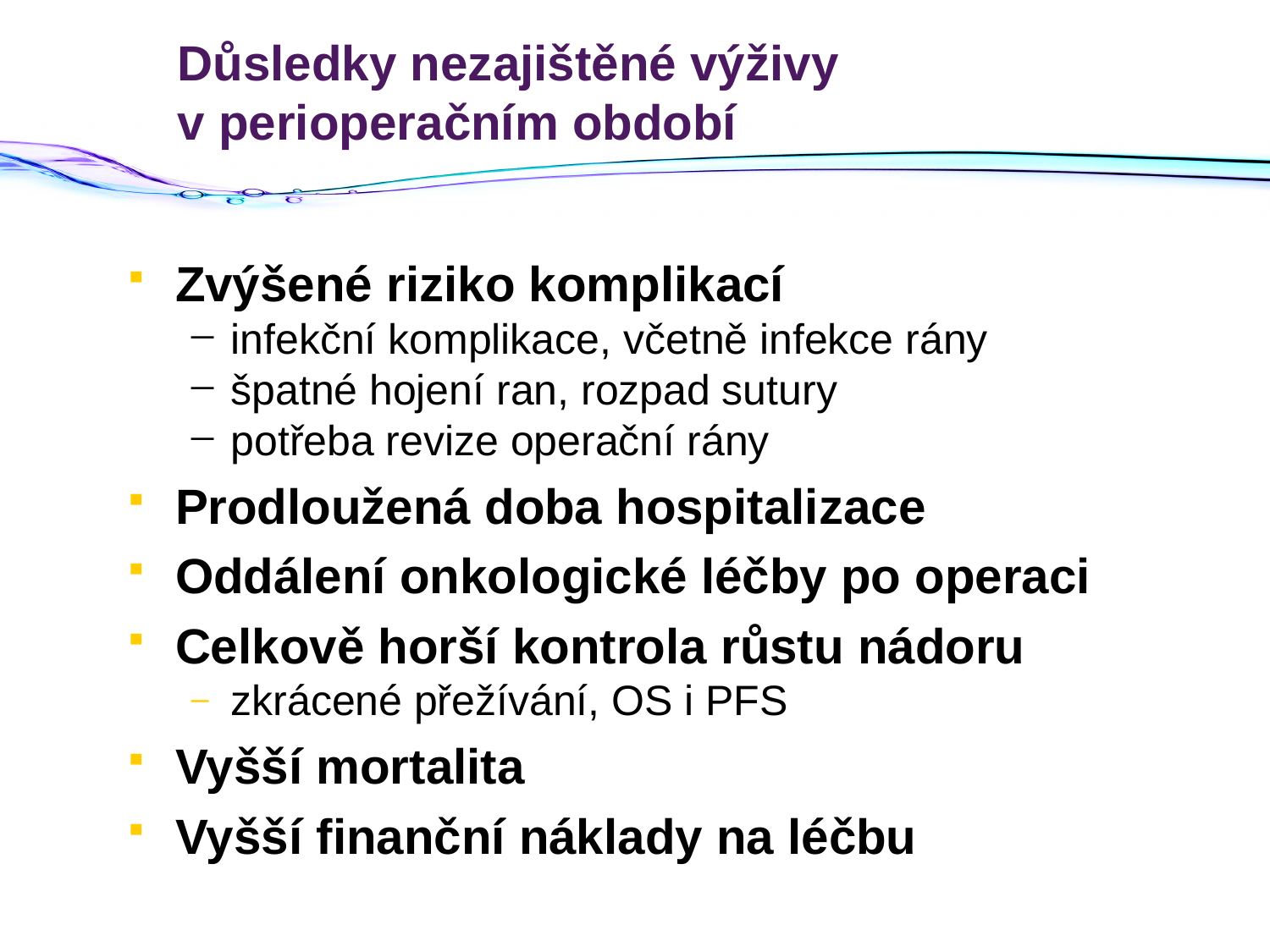

# Důsledky nezajištěné výživy v perioperačním období
Zvýšené riziko komplikací
infekční komplikace, včetně infekce rány
špatné hojení ran, rozpad sutury
potřeba revize operační rány
Prodloužená doba hospitalizace
Oddálení onkologické léčby po operaci
Celkově horší kontrola růstu nádoru
zkrácené přežívání, OS i PFS
Vyšší mortalita
Vyšší finanční náklady na léčbu